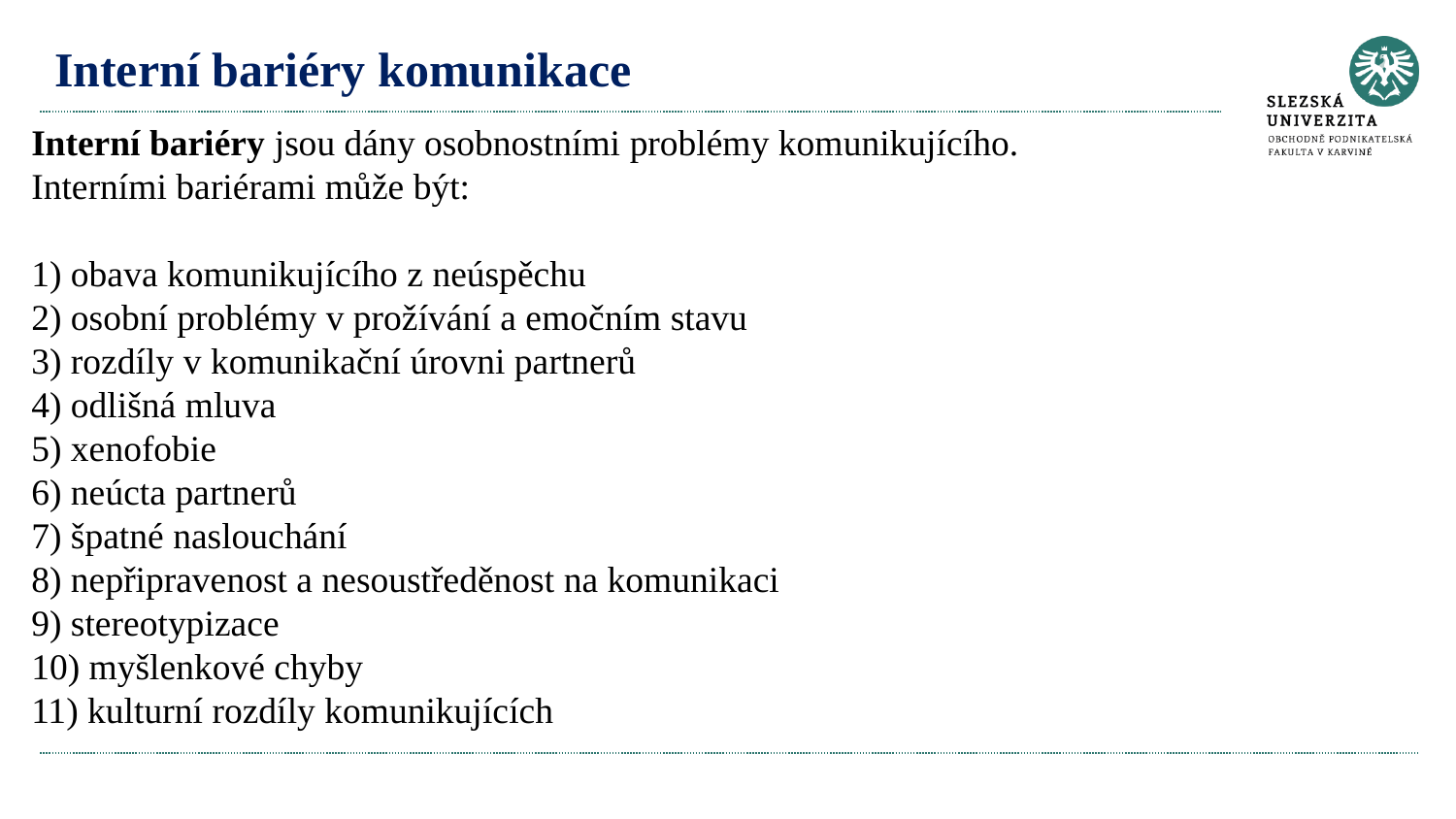

# Interní bariéry komunikace
Interní bariéry jsou dány osobnostními problémy komunikujícího.
Interními bariérami může být:

1) obava komunikujícího z neúspěchu
2) osobní problémy v prožívání a emočním stavu
3) rozdíly v komunikační úrovni partnerů
4) odlišná mluva
5) xenofobie
6) neúcta partnerů
7) špatné naslouchání
8) nepřipravenost a nesoustředěnost na komunikaci
9) stereotypizace
10) myšlenkové chyby
11) kulturní rozdíly komunikujících